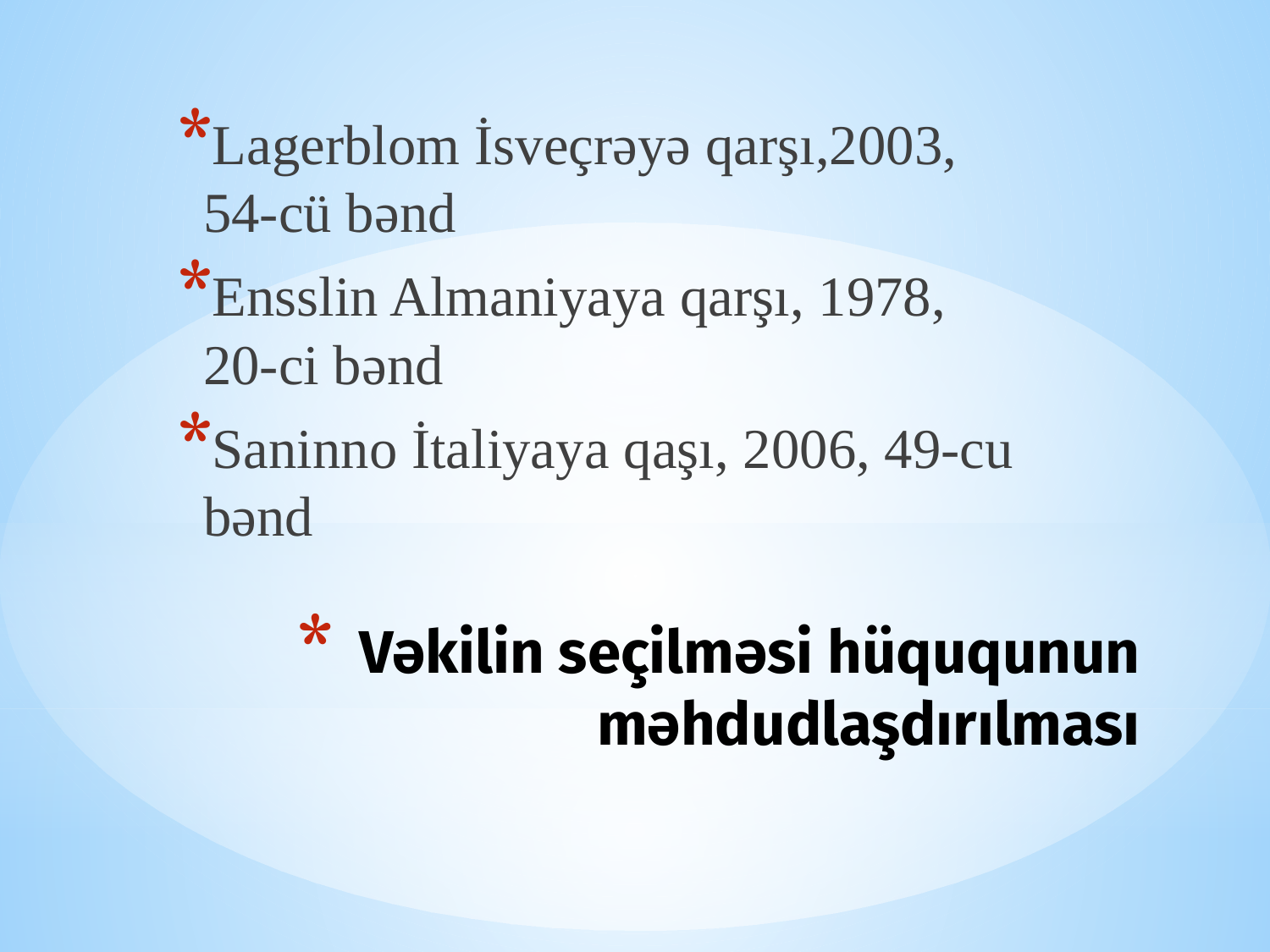

Lagerblom İsveçrəyə qarşı,2003, 54-cü bənd
Ensslin Almaniyaya qarşı, 1978, 20-ci bənd
Saninno İtaliyaya qaşı, 2006, 49-cu bənd

# Vəkilin seçilməsi hüququnun məhdudlaşdırılması